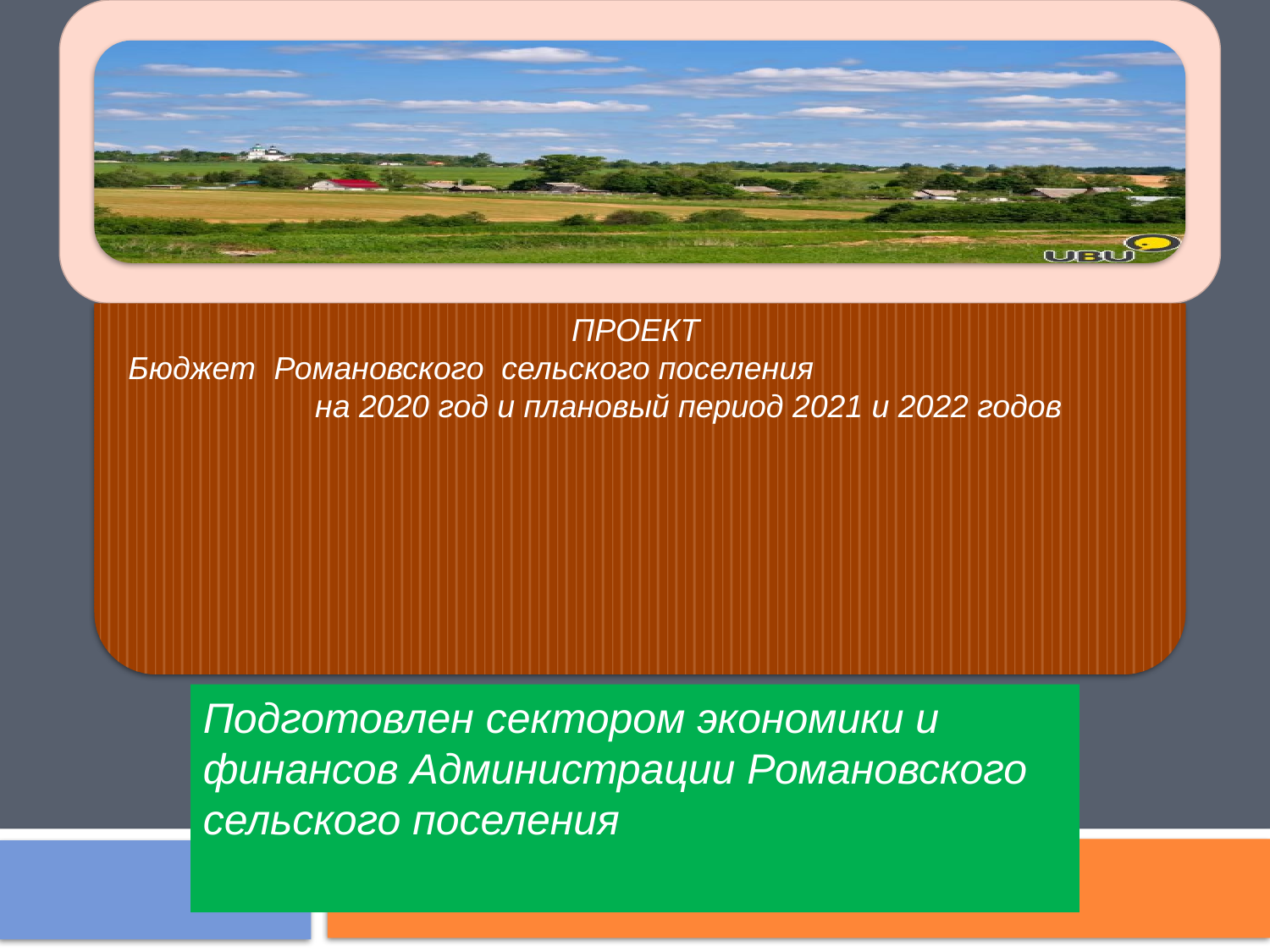

ПРОЕКТ
Бюджет  Романовского  сельского поселения                                                  на 2020 год и плановый период 2021 и 2022 годов
Подготовлен сектором экономики и финансов Администрации Романовского сельского поселения